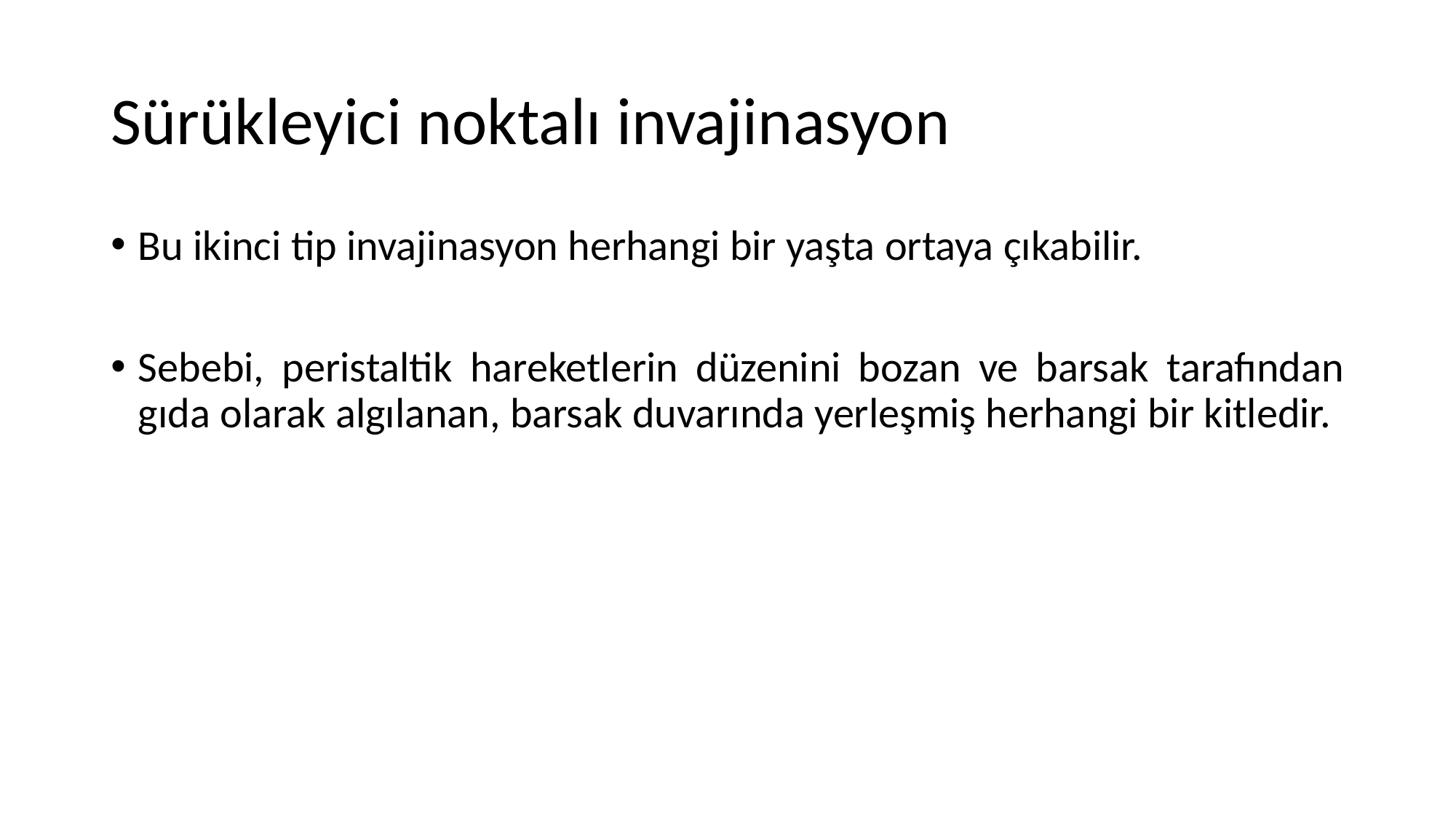

# Sürükleyici noktalı invajinasyon
Bu ikinci tip invajinasyon herhangi bir yaşta ortaya çıkabilir.

Sebebi, peristaltik hareketlerin düzenini bozan ve barsak tarafından gıda olarak algılanan, barsak duvarında yerleşmiş herhangi bir kitledir.